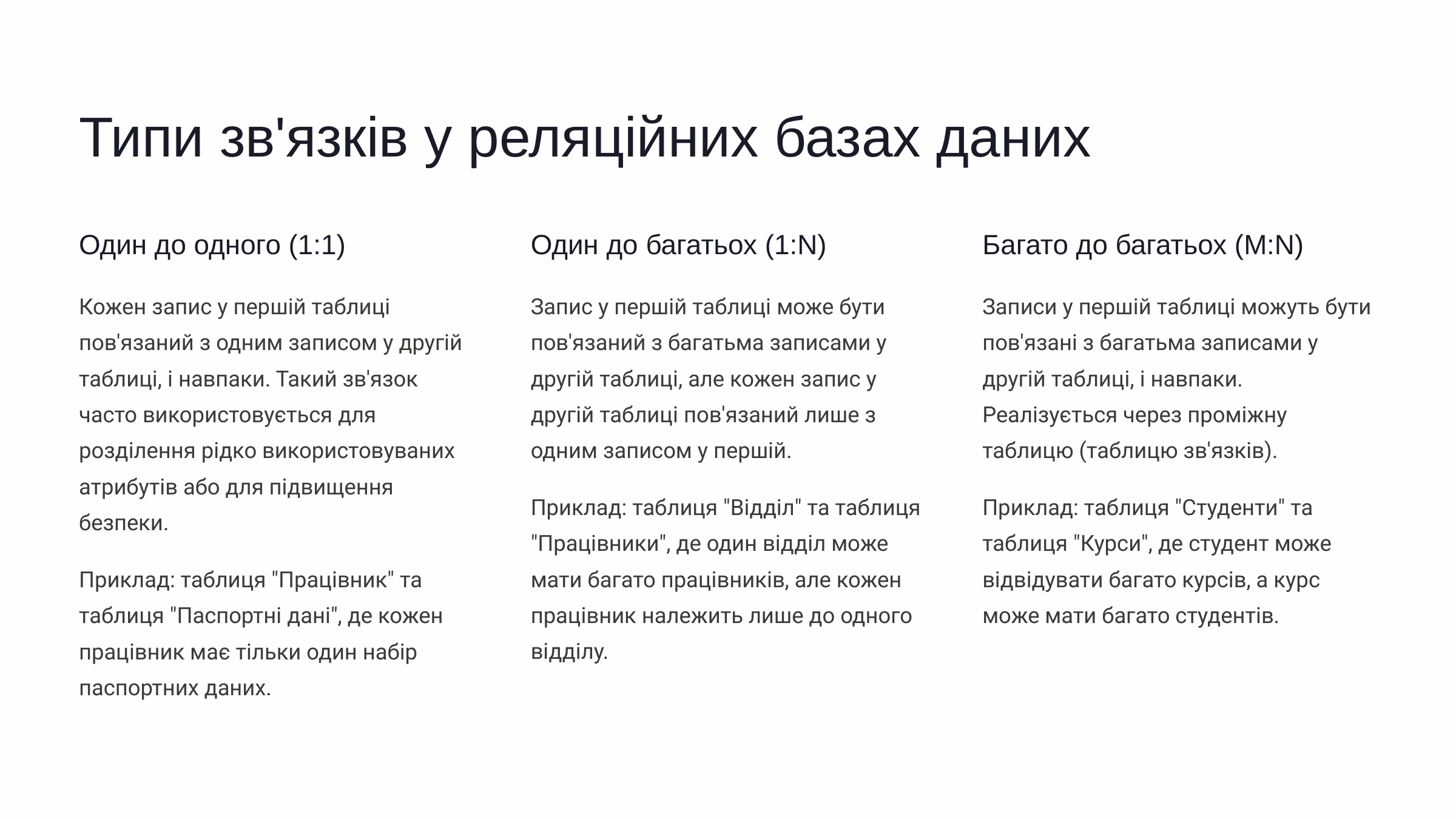

Типи зв'язків у реляційних базах даних
Один до одного (1:1)
Один до багатьох (1:N)
Багато до багатьох (M:N)
Кожен запис у першій таблиці пов'язаний з одним записом у другій таблиці, і навпаки. Такий зв'язок часто використовується для розділення рідко використовуваних атрибутів або для підвищення безпеки.
Запис у першій таблиці може бути пов'язаний з багатьма записами у другій таблиці, але кожен запис у другій таблиці пов'язаний лише з одним записом у першій.
Записи у першій таблиці можуть бути пов'язані з багатьма записами у другій таблиці, і навпаки. Реалізується через проміжну таблицю (таблицю зв'язків).
Приклад: таблиця "Відділ" та таблиця "Працівники", де один відділ може мати багато працівників, але кожен працівник належить лише до одного відділу.
Приклад: таблиця "Студенти" та таблиця "Курси", де студент може відвідувати багато курсів, а курс може мати багато студентів.
Приклад: таблиця "Працівник" та таблиця "Паспортні дані", де кожен працівник має тільки один набір паспортних даних.